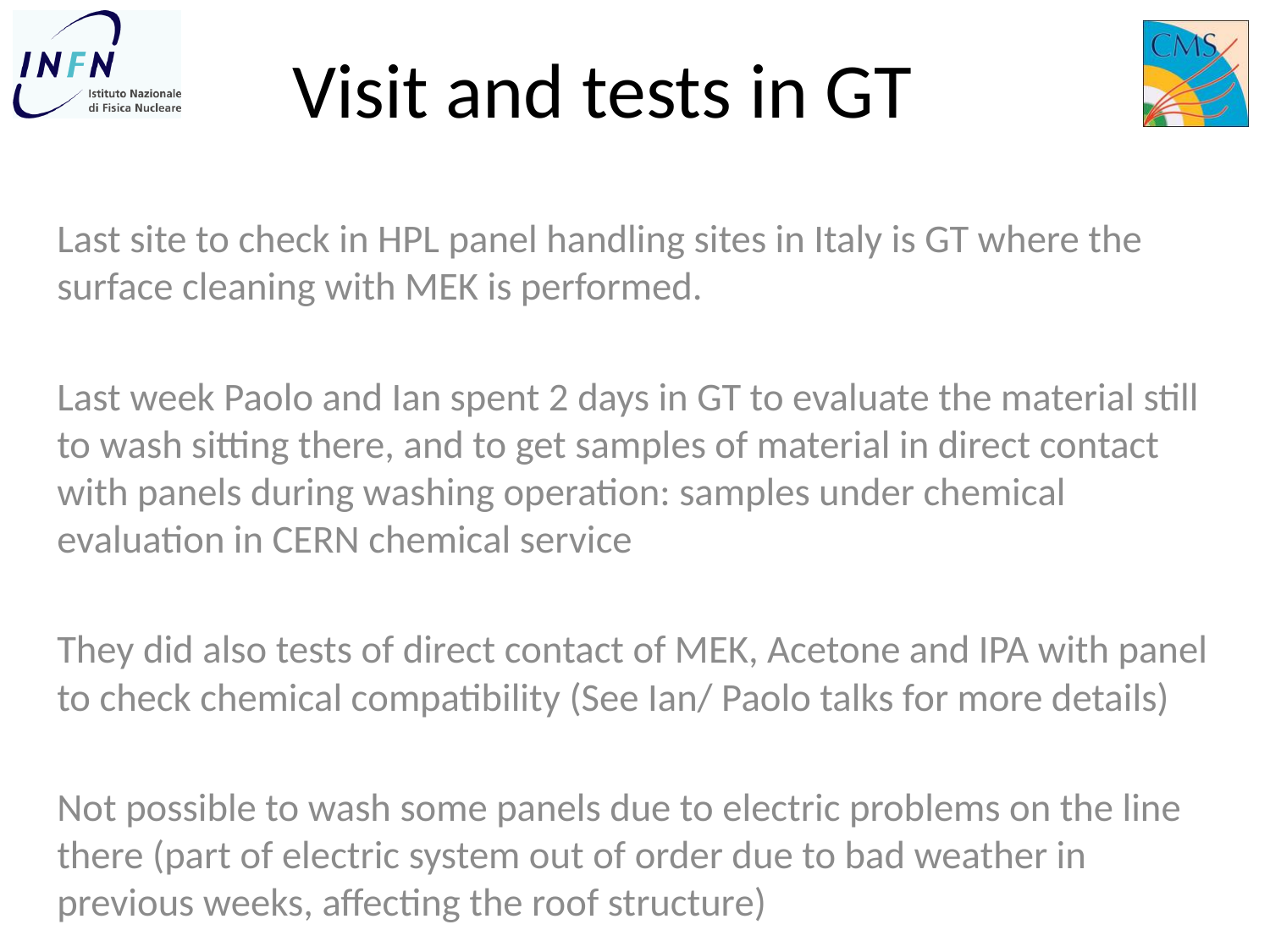

# Visit and tests in GT
Last site to check in HPL panel handling sites in Italy is GT where the surface cleaning with MEK is performed.

Last week Paolo and Ian spent 2 days in GT to evaluate the material still to wash sitting there, and to get samples of material in direct contact with panels during washing operation: samples under chemical evaluation in CERN chemical service

They did also tests of direct contact of MEK, Acetone and IPA with panel to check chemical compatibility (See Ian/ Paolo talks for more details)

Not possible to wash some panels due to electric problems on the line there (part of electric system out of order due to bad weather in previous weeks, affecting the roof structure)